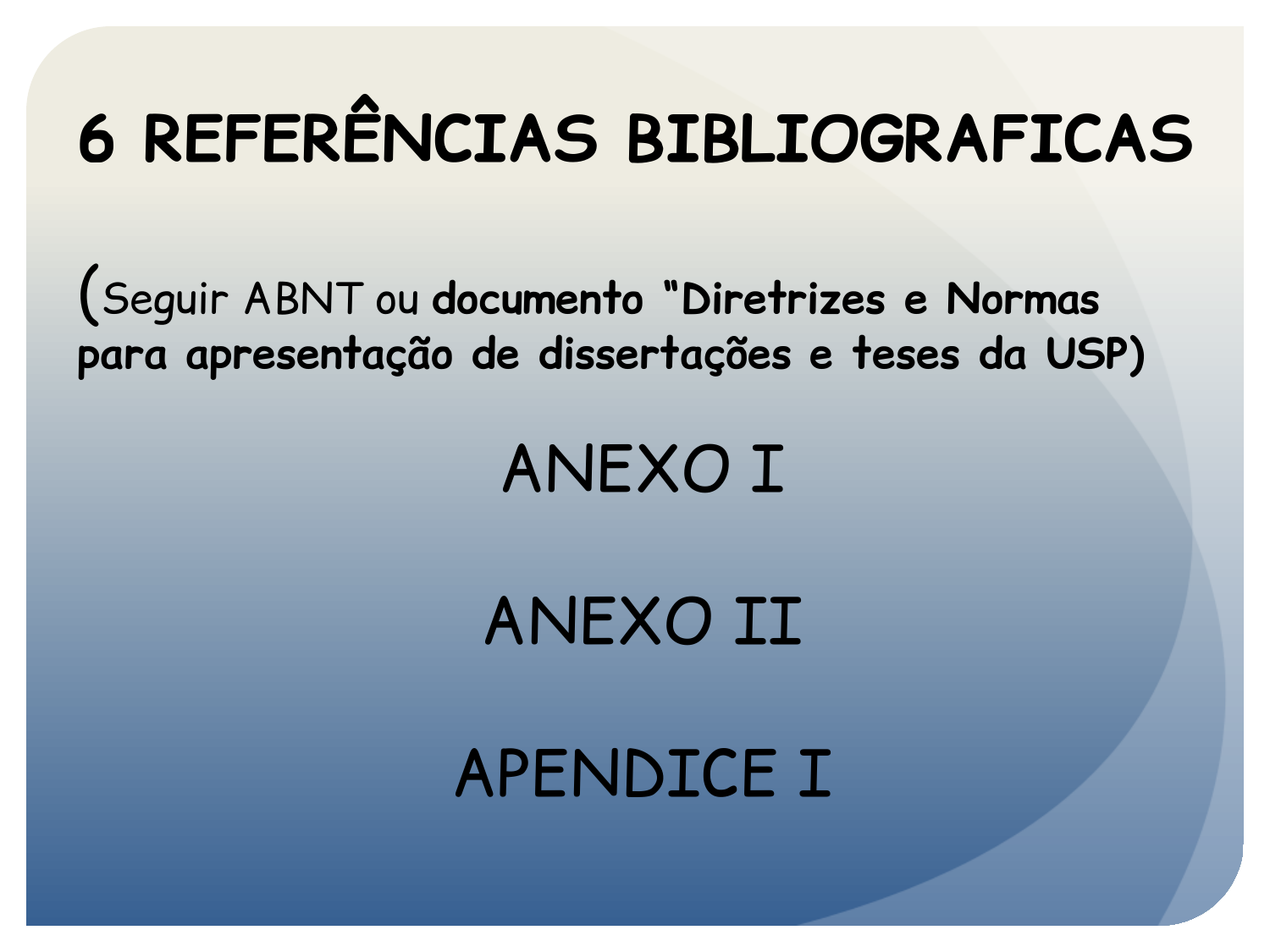

6 REFERÊNCIAS BIBLIOGRAFICAS

(Seguir ABNT ou documento “Diretrizes e Normas para apresentação de dissertações e teses da USP)

ANEXO I

ANEXO II

APENDICE I